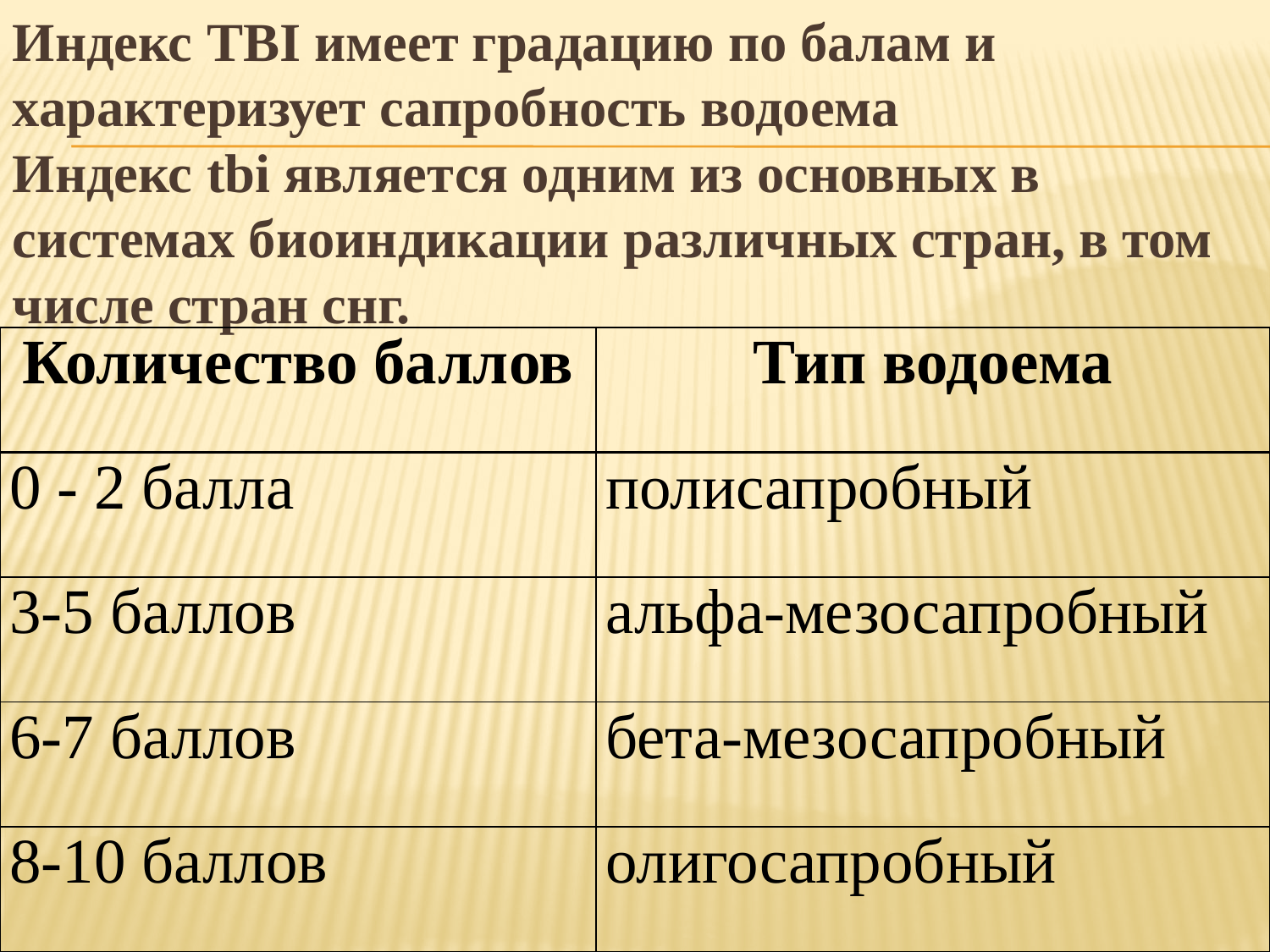

# Индекс TBI имеет градацию по балам и характеризует сапробность водоема Индекс tbi является одним из основных в системах биоиндикации различных стран, в том числе стран снг.
| Количество баллов | Тип водоема |
| --- | --- |
| 0 - 2 балла | полисапробный |
| 3-5 баллов | альфа-мезосапробный |
| 6-7 баллов | бета-мезосапробный |
| 8-10 баллов | олигосапробный |